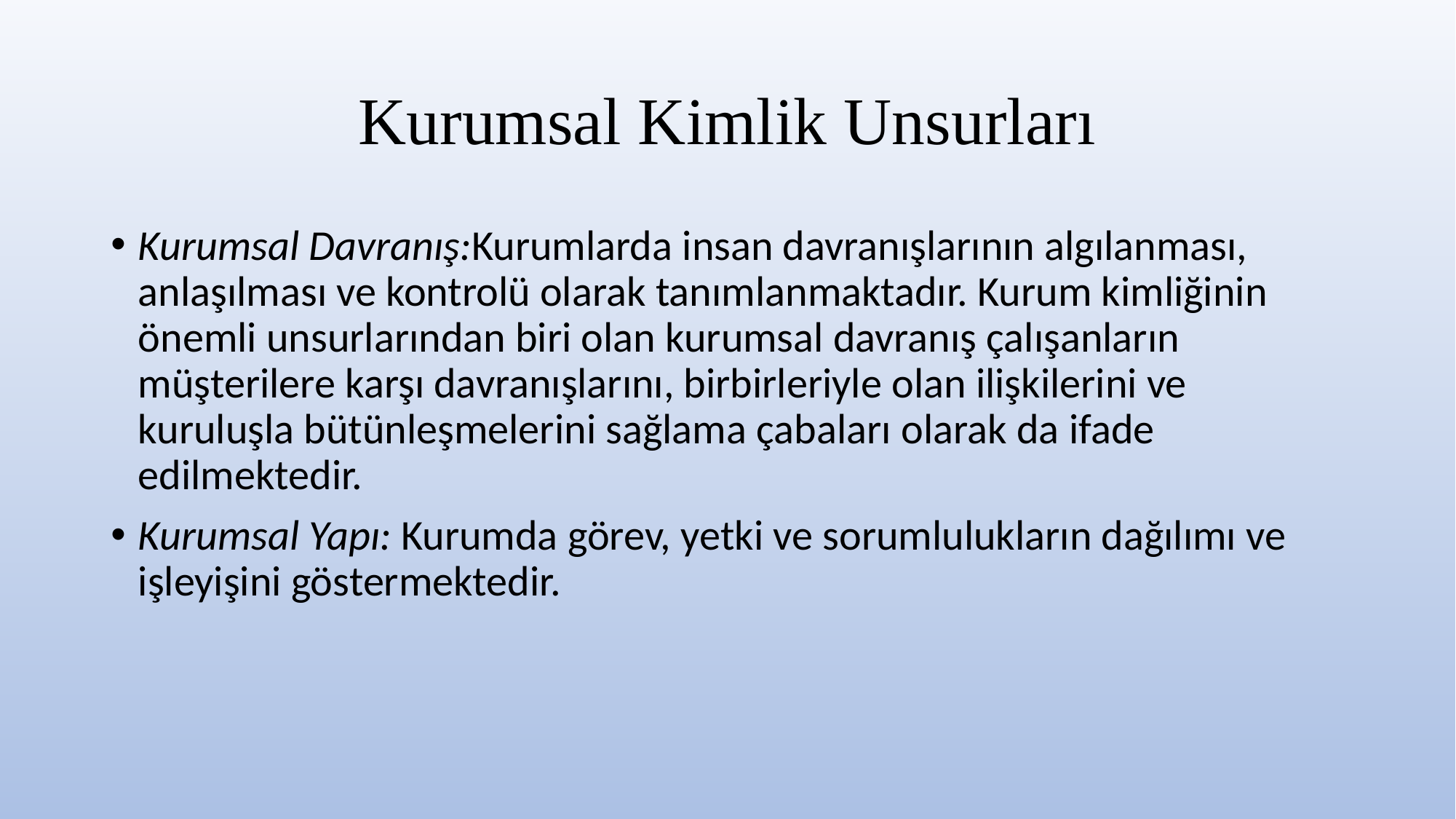

# Kurumsal Kimlik Unsurları
Kurumsal Davranış:Kurumlarda insan davranışlarının algılanması, anlaşılması ve kontrolü olarak tanımlanmaktadır. Kurum kimliğinin önemli unsurlarından biri olan kurumsal davranış çalışanların müşterilere karşı davranışlarını, birbirleriyle olan ilişkilerini ve kuruluşla bütünleşmelerini sağlama çabaları olarak da ifade edilmektedir.
Kurumsal Yapı: Kurumda görev, yetki ve sorumlulukların dağılımı ve işleyişini göstermektedir.